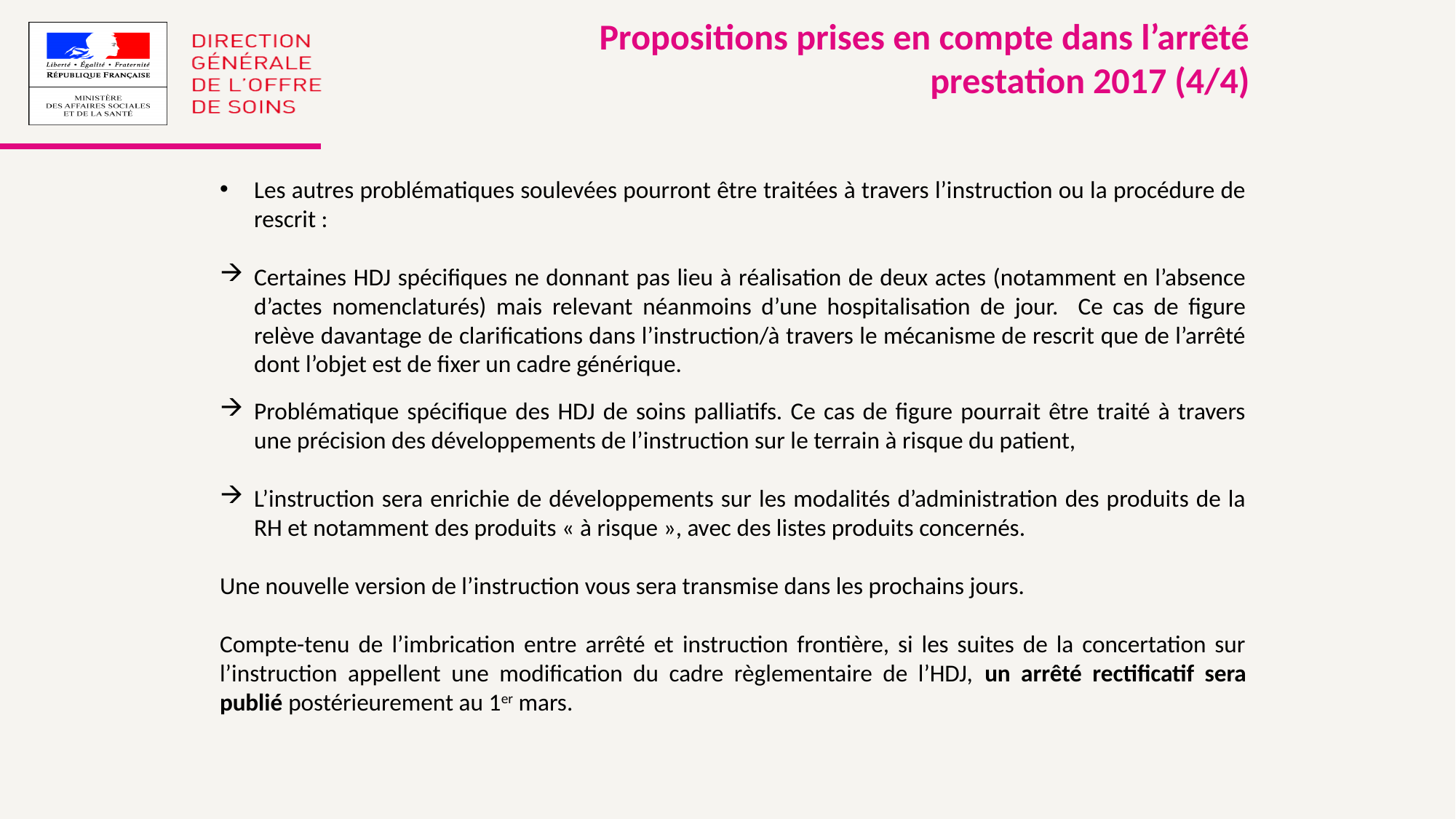

Propositions prises en compte dans l’arrêté prestation 2017 (4/4)
Les autres problématiques soulevées pourront être traitées à travers l’instruction ou la procédure de rescrit :

Certaines HDJ spécifiques ne donnant pas lieu à réalisation de deux actes (notamment en l’absence d’actes nomenclaturés) mais relevant néanmoins d’une hospitalisation de jour.  Ce cas de figure relève davantage de clarifications dans l’instruction/à travers le mécanisme de rescrit que de l’arrêté dont l’objet est de fixer un cadre générique.

Problématique spécifique des HDJ de soins palliatifs. Ce cas de figure pourrait être traité à travers une précision des développements de l’instruction sur le terrain à risque du patient,

L’instruction sera enrichie de développements sur les modalités d’administration des produits de la RH et notamment des produits « à risque », avec des listes produits concernés.

Une nouvelle version de l’instruction vous sera transmise dans les prochains jours.

Compte-tenu de l’imbrication entre arrêté et instruction frontière, si les suites de la concertation sur l’instruction appellent une modification du cadre règlementaire de l’HDJ, un arrêté rectificatif sera publié postérieurement au 1er mars.